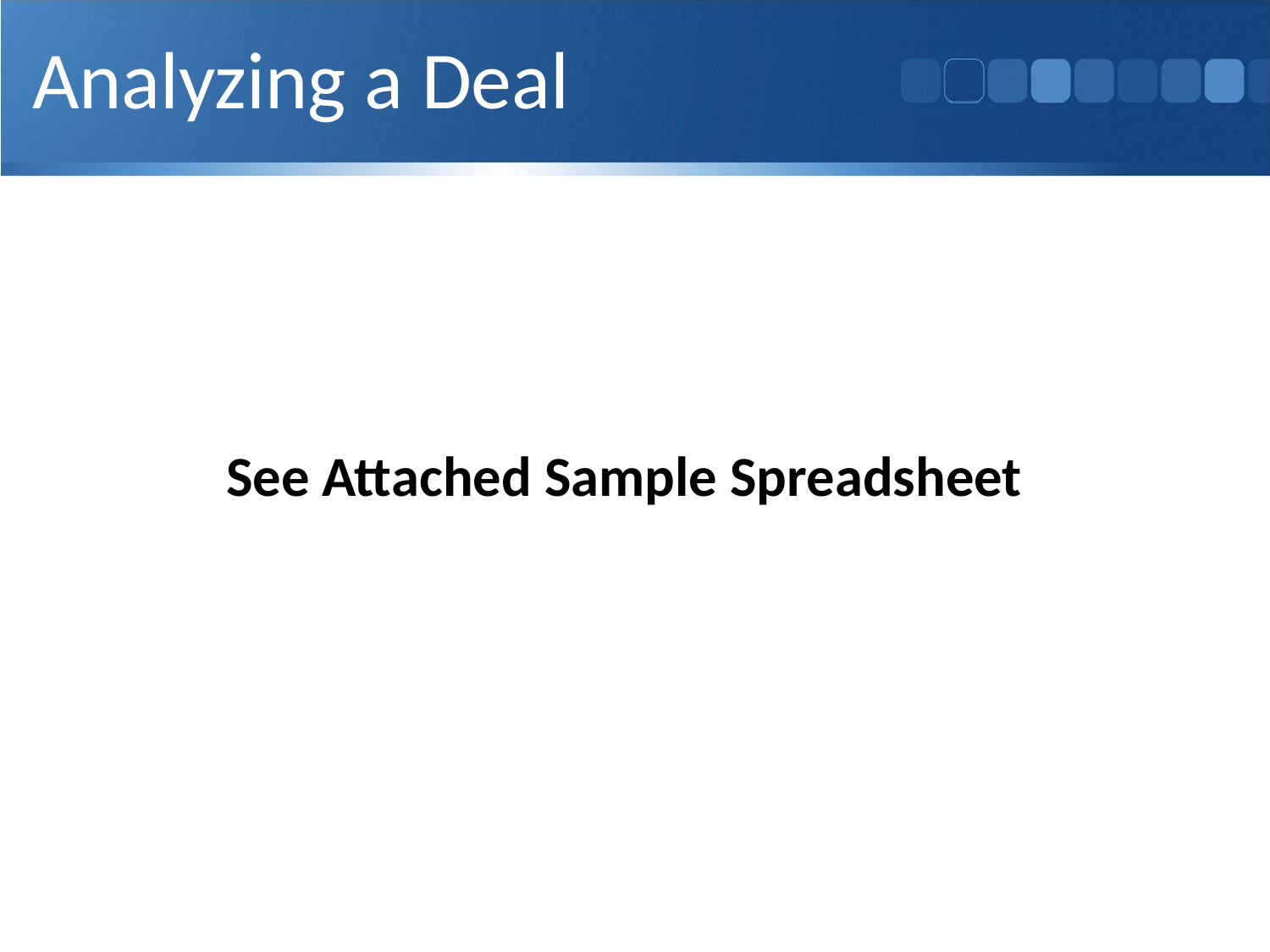

Analyzing a Deal
See Attached Sample Spreadsheet